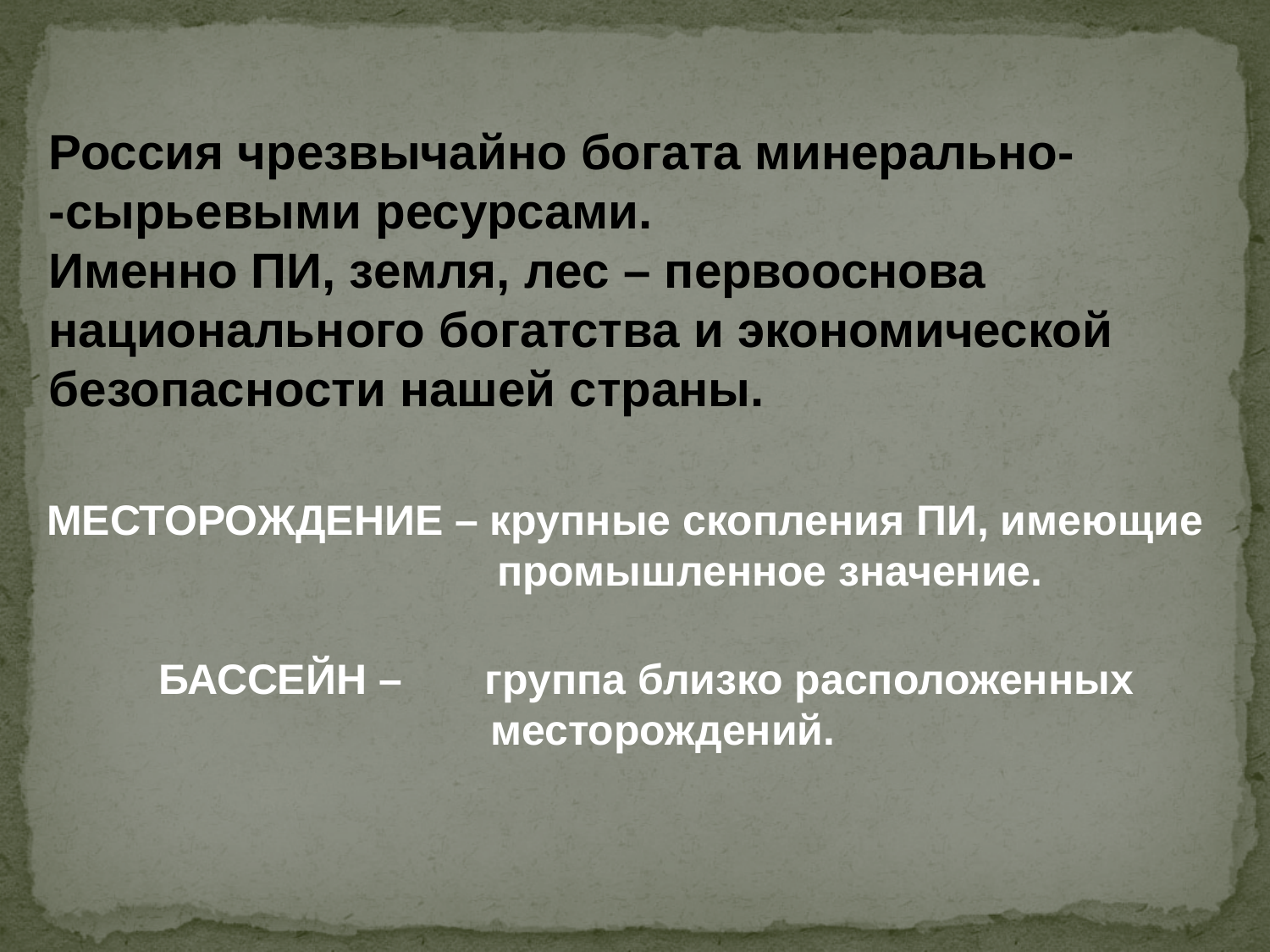

Россия чрезвычайно богата минерально-
-сырьевыми ресурсами.
Именно ПИ, земля, лес – первооснова
национального богатства и экономической
безопасности нашей страны.

МЕСТОРОЖДЕНИЕ – крупные скопления ПИ, имеющие
                                      промышленное значение.
         БАССЕЙН –       группа близко расположенных
                                     месторождений.